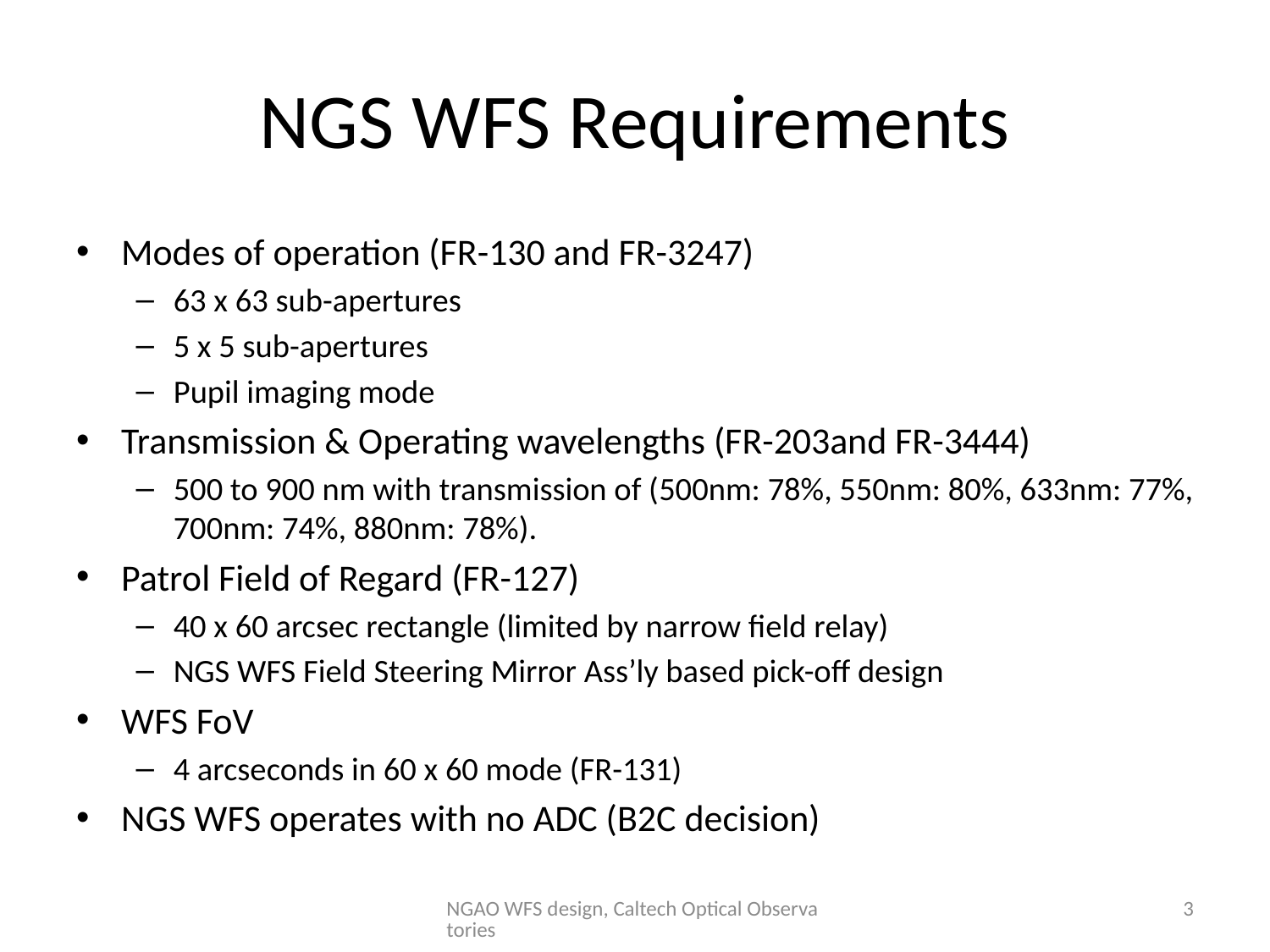

# NGS WFS Requirements
Modes of operation (FR-130 and FR-3247)
63 x 63 sub-apertures
5 x 5 sub-apertures
Pupil imaging mode
Transmission & Operating wavelengths (FR-203and FR-3444)
500 to 900 nm with transmission of (500nm: 78%, 550nm: 80%, 633nm: 77%, 700nm: 74%, 880nm: 78%).
Patrol Field of Regard (FR-127)
40 x 60 arcsec rectangle (limited by narrow field relay)
NGS WFS Field Steering Mirror Ass’ly based pick-off design
WFS FoV
4 arcseconds in 60 x 60 mode (FR-131)
NGS WFS operates with no ADC (B2C decision)

NGAO WFS design, Caltech Optical Observatories
3